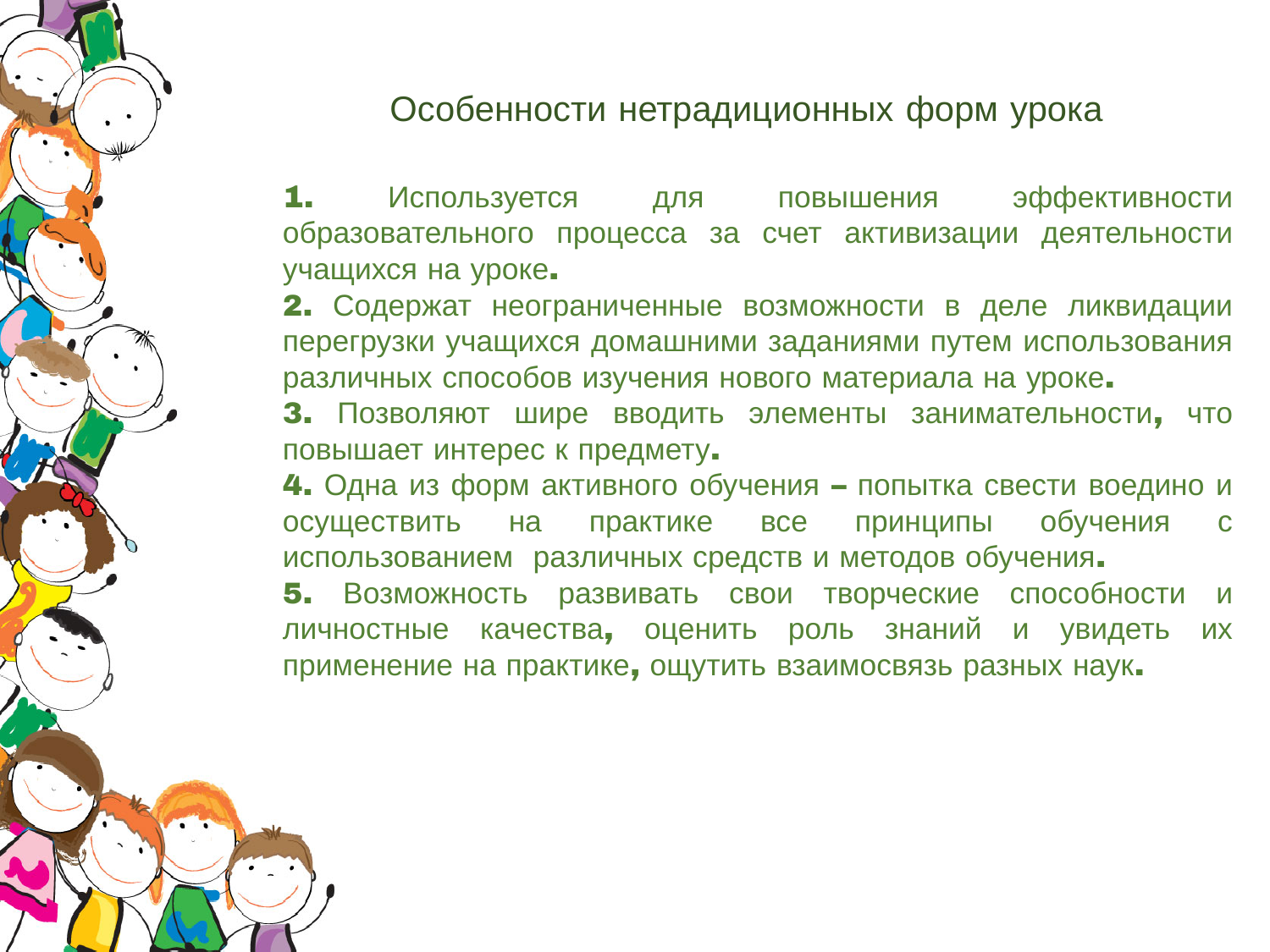

Особенности нетрадиционных форм урока

1. Используется для повышения эффективности образовательного процесса за счет активизации деятельности учащихся на уроке.
2. Содержат неограниченные возможности в деле ликвидации перегрузки учащихся домашними заданиями путем использования различных способов изучения нового материала на уроке.
3. Позволяют шире вводить элементы занимательности, что повышает интерес к предмету.
4. Одна из форм активного обучения – попытка свести воедино и осуществить на практике все принципы обучения с использованием  различных средств и методов обучения.
5. Возможность развивать свои творческие способности и личностные качества, оценить роль знаний и увидеть их применение на практике, ощутить взаимосвязь разных наук.